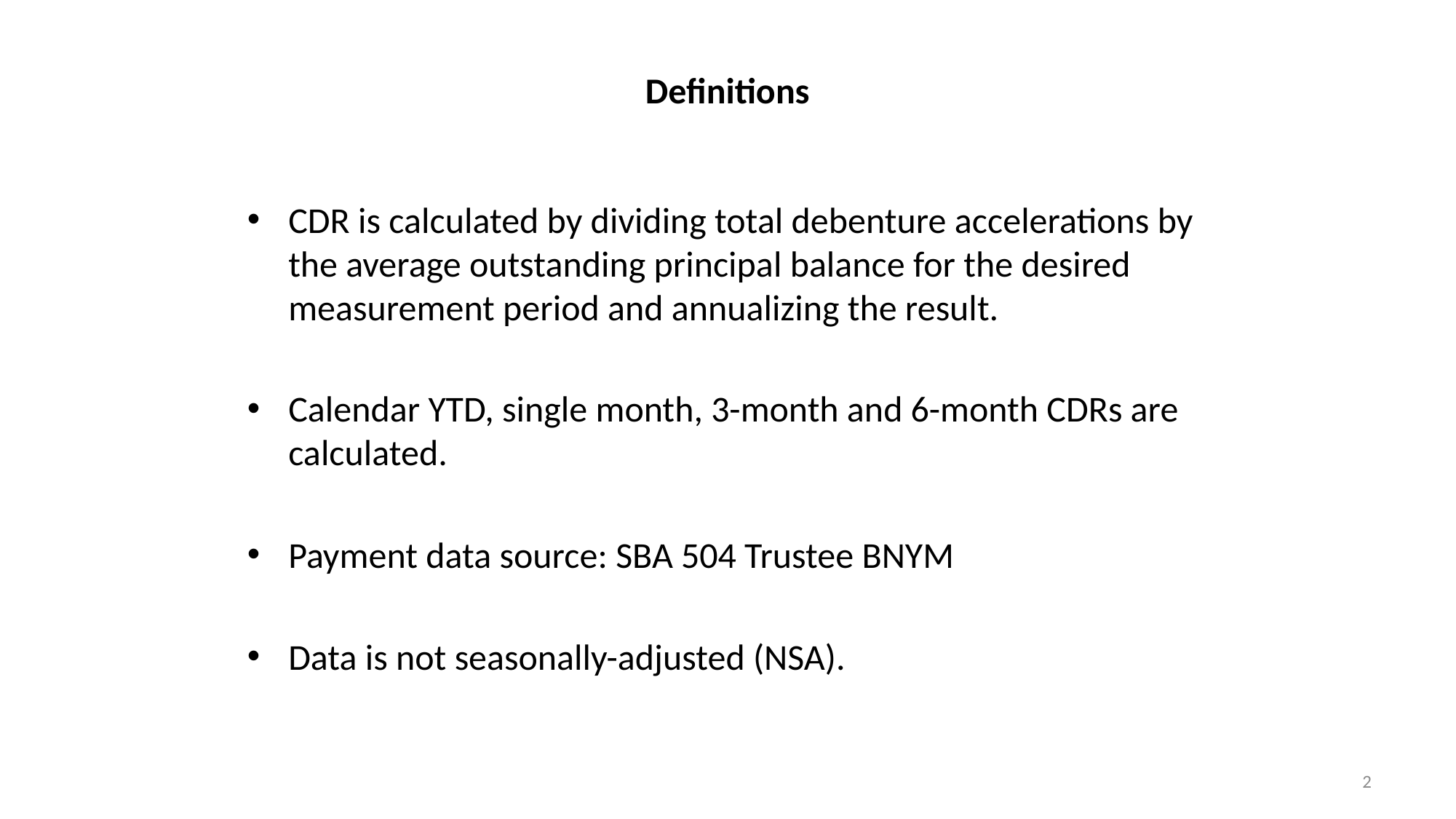

# Definitions
CDR is calculated by dividing total debenture accelerations by the average outstanding principal balance for the desired measurement period and annualizing the result.

Calendar YTD, single month, 3-month and 6-month CDRs are calculated.

Payment data source: SBA 504 Trustee BNYM

Data is not seasonally-adjusted (NSA).

2